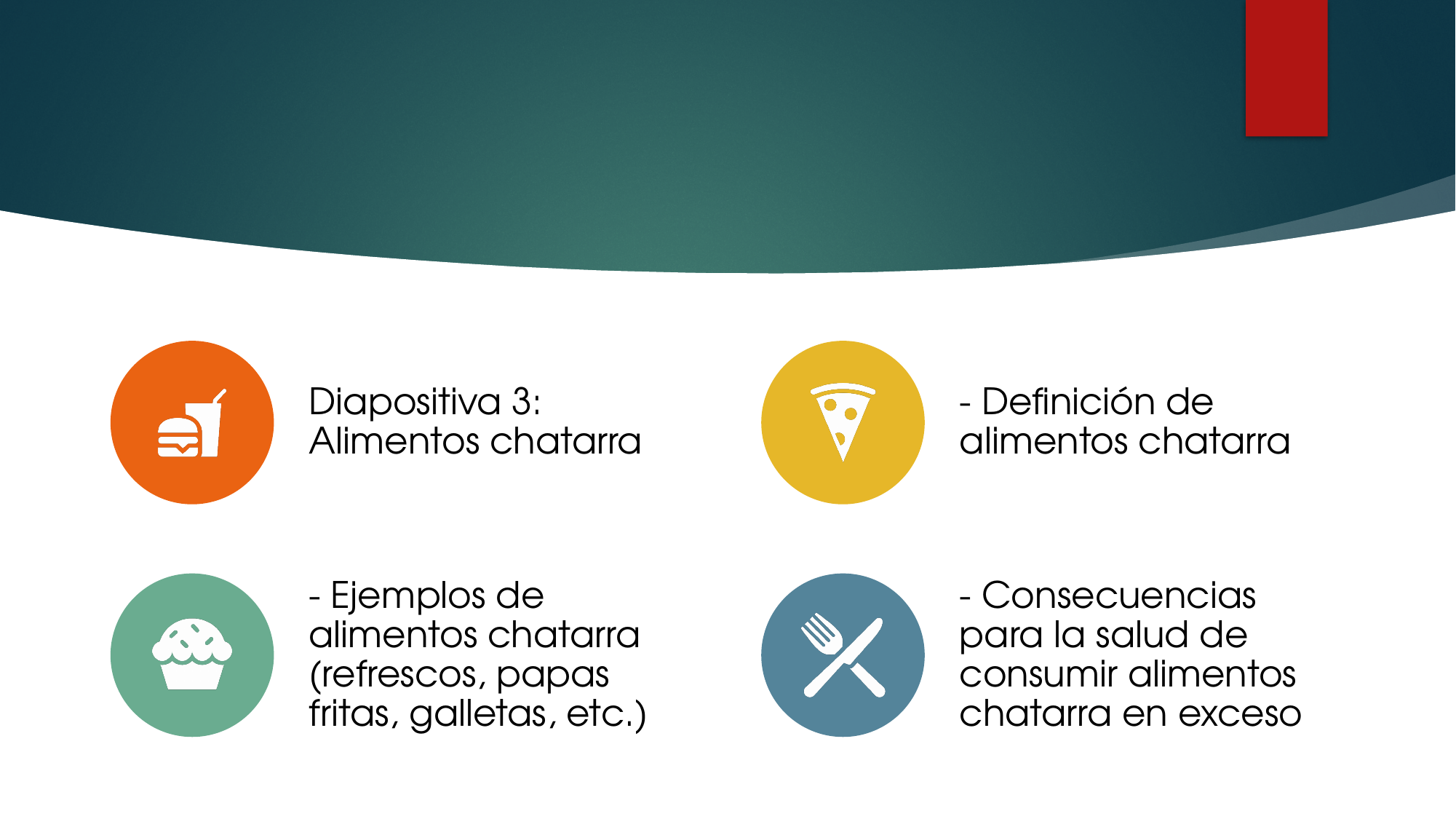

#

Diapositiva 3: Alimentos chatarra
- Definición de alimentos chatarra
- Ejemplos de alimentos chatarra (refrescos, papas fritas, galletas, etc.)
- Consecuencias para la salud de consumir alimentos chatarra en exceso